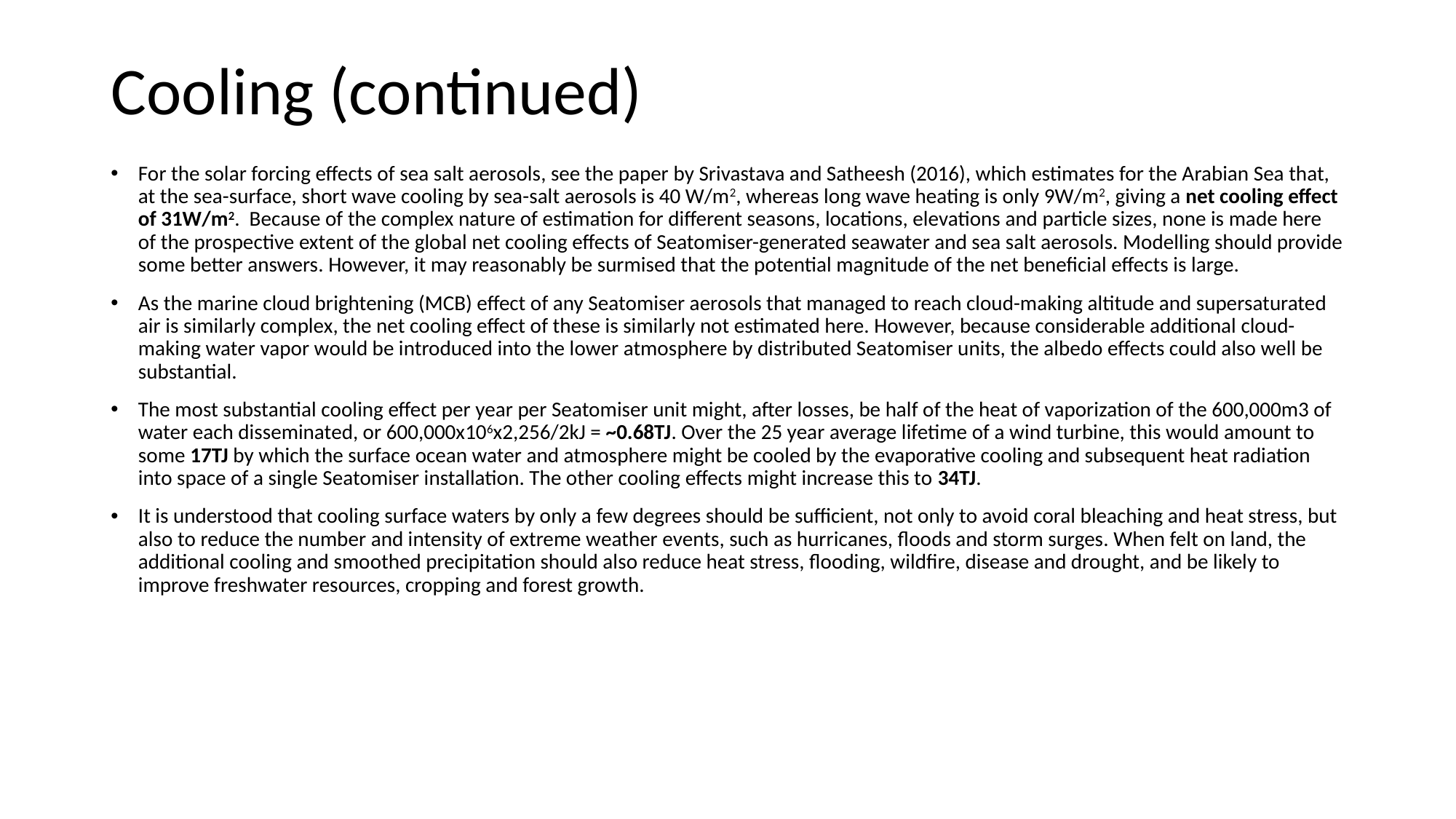

# Cooling (continued)
For the solar forcing effects of sea salt aerosols, see the paper by Srivastava and Satheesh (2016), which estimates for the Arabian Sea that, at the sea-surface, short wave cooling by sea-salt aerosols is 40 W/m2, whereas long wave heating is only 9W/m2, giving a net cooling effect of 31W/m2.  Because of the complex nature of estimation for different seasons, locations, elevations and particle sizes, none is made here of the prospective extent of the global net cooling effects of Seatomiser-generated seawater and sea salt aerosols. Modelling should provide some better answers. However, it may reasonably be surmised that the potential magnitude of the net beneficial effects is large.
As the marine cloud brightening (MCB) effect of any Seatomiser aerosols that managed to reach cloud-making altitude and supersaturated air is similarly complex, the net cooling effect of these is similarly not estimated here. However, because considerable additional cloud-making water vapor would be introduced into the lower atmosphere by distributed Seatomiser units, the albedo effects could also well be substantial.
The most substantial cooling effect per year per Seatomiser unit might, after losses, be half of the heat of vaporization of the 600,000m3 of water each disseminated, or 600,000x106x2,256/2kJ = ~0.68TJ. Over the 25 year average lifetime of a wind turbine, this would amount to some 17TJ by which the surface ocean water and atmosphere might be cooled by the evaporative cooling and subsequent heat radiation into space of a single Seatomiser installation. The other cooling effects might increase this to 34TJ.
It is understood that cooling surface waters by only a few degrees should be sufficient, not only to avoid coral bleaching and heat stress, but also to reduce the number and intensity of extreme weather events, such as hurricanes, floods and storm surges. When felt on land, the additional cooling and smoothed precipitation should also reduce heat stress, flooding, wildfire, disease and drought, and be likely to improve freshwater resources, cropping and forest growth.